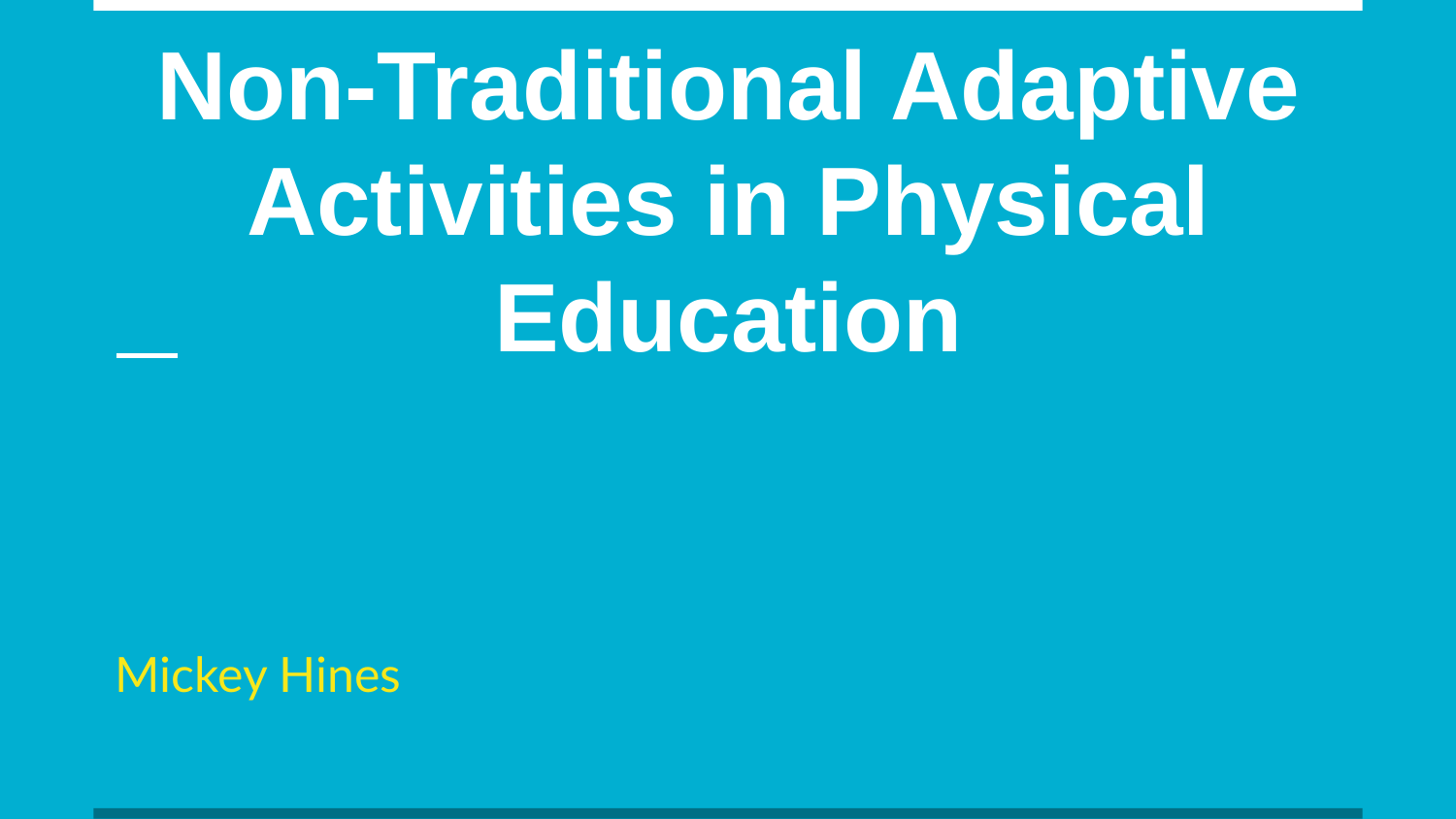

# Non-Traditional Adaptive Activities in Physical Education
Mickey Hines